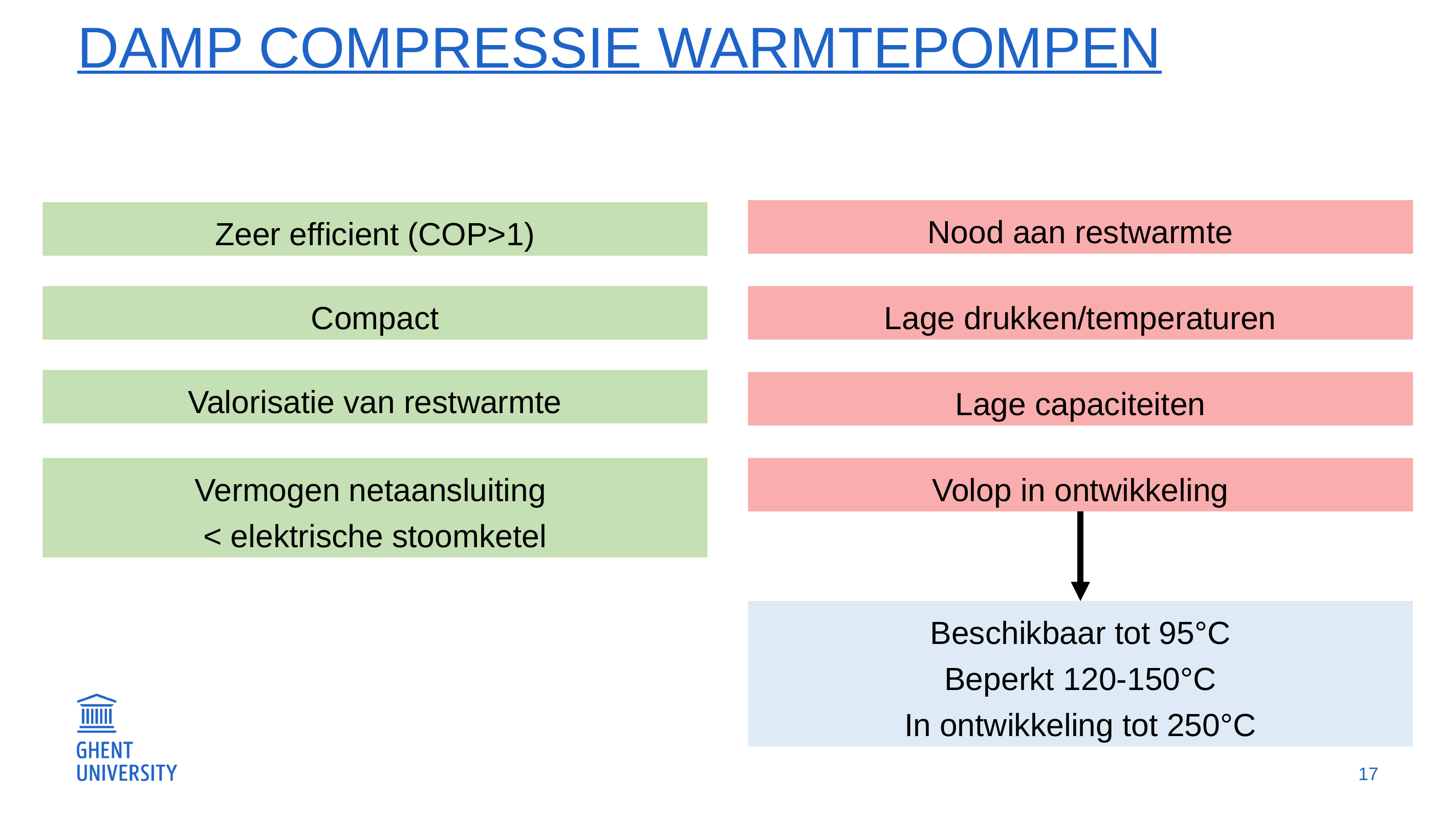

# DAMP COMPRESSIE WARMTEPOMPEN
Nood aan restwarmte
Zeer efficient (COP>1)
Compact
Lage drukken/temperaturen
Valorisatie van restwarmte
Lage capaciteiten
Vermogen netaansluiting
< elektrische stoomketel
Volop in ontwikkeling
Beschikbaar tot 95°C
Beperkt 120-150°C
In ontwikkeling tot 250°C
17